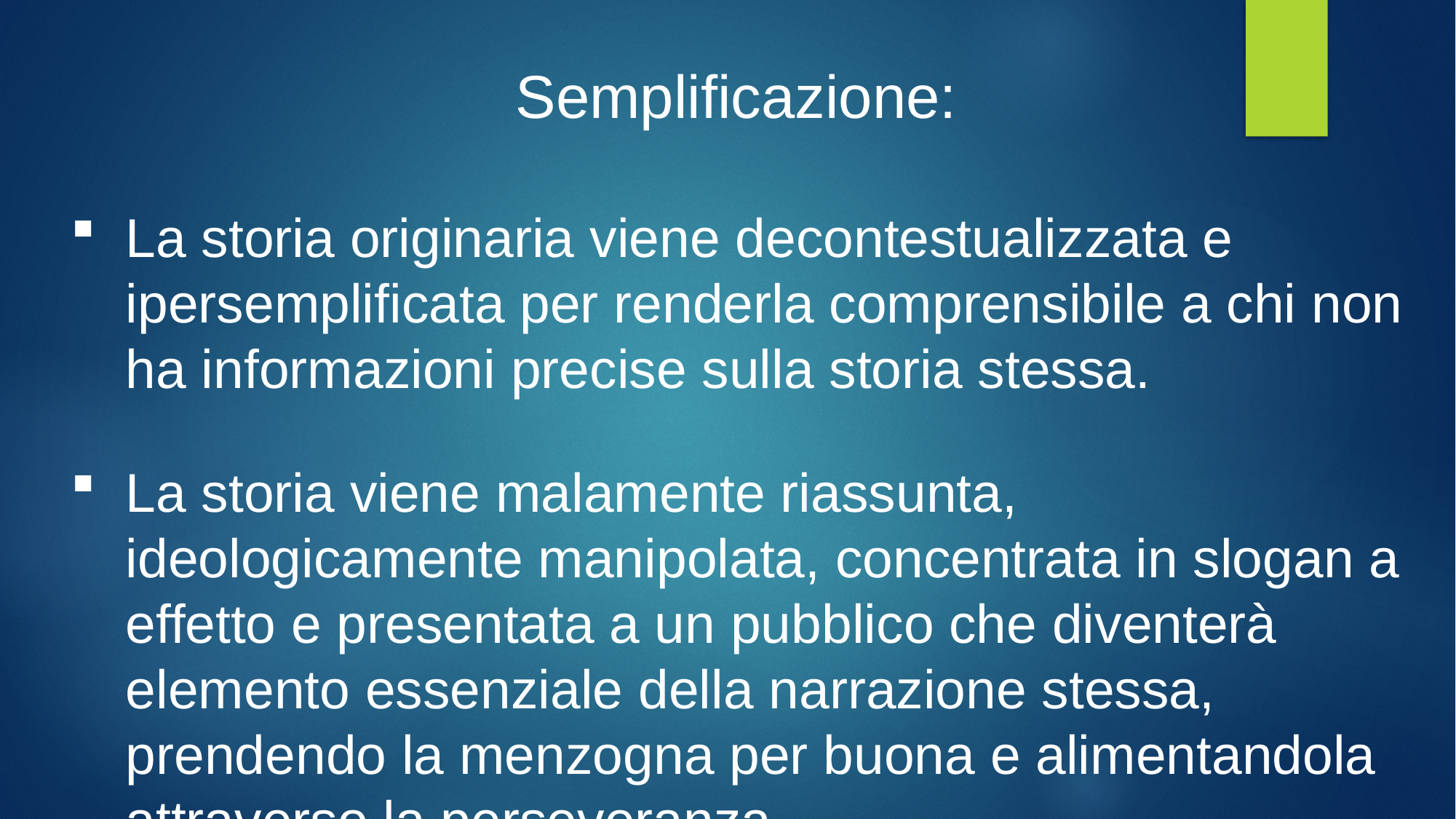

Semplificazione:

La storia originaria viene decontestualizzata e ipersemplificata per renderla comprensibile a chi non ha informazioni precise sulla storia stessa.

La storia viene malamente riassunta, ideologicamente manipolata, concentrata in slogan a effetto e presentata a un pubblico che diventerà elemento essenziale della narrazione stessa, prendendo la menzogna per buona e alimentandola attraverso la perseveranza.